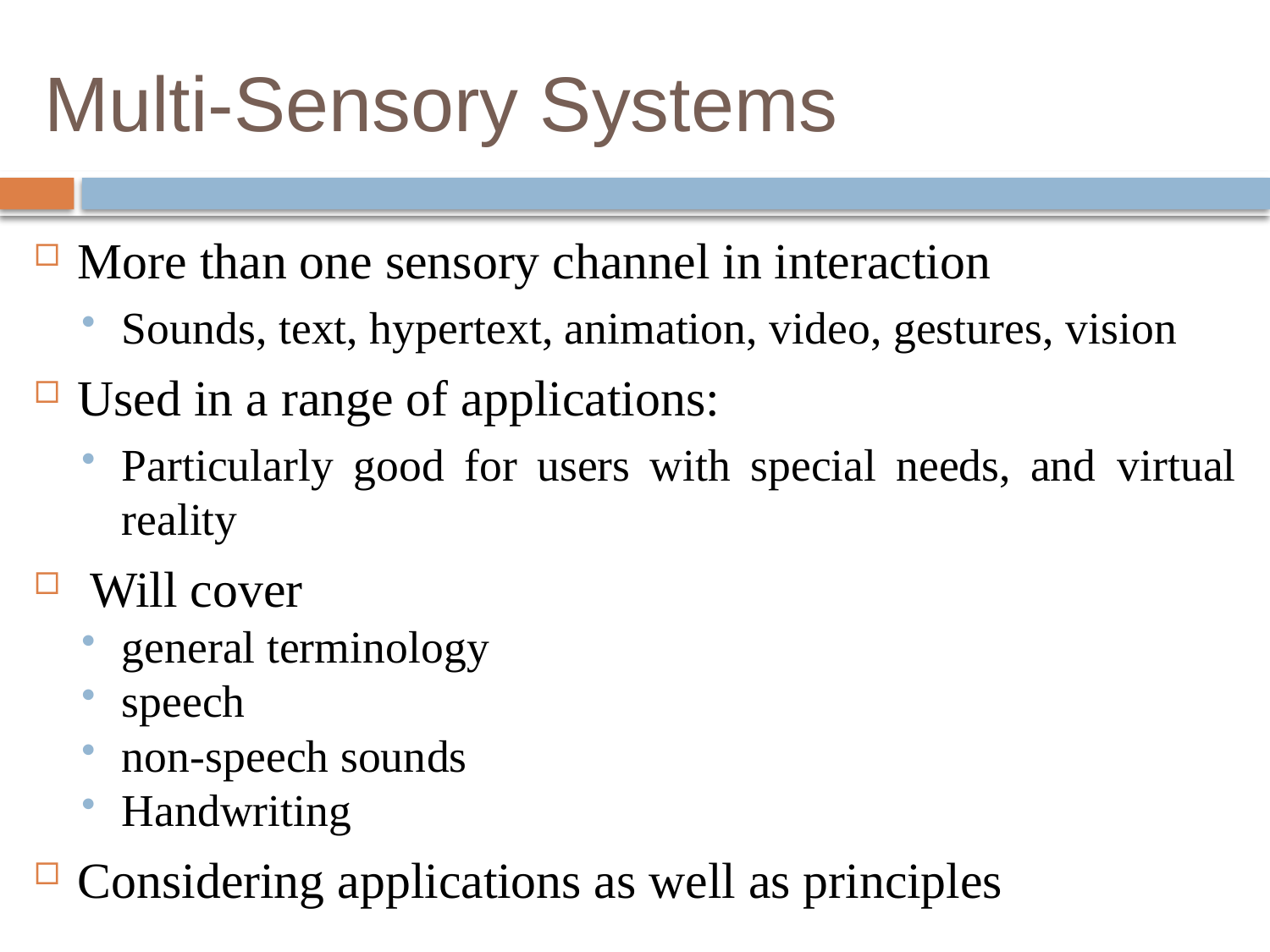

# Multi-Sensory Systems
More than one sensory channel in interaction
Sounds, text, hypertext, animation, video, gestures, vision
Used in a range of applications:
Particularly good for users with special needs, and virtual reality
 Will cover
general terminology
speech
non-speech sounds
Handwriting
Considering applications as well as principles